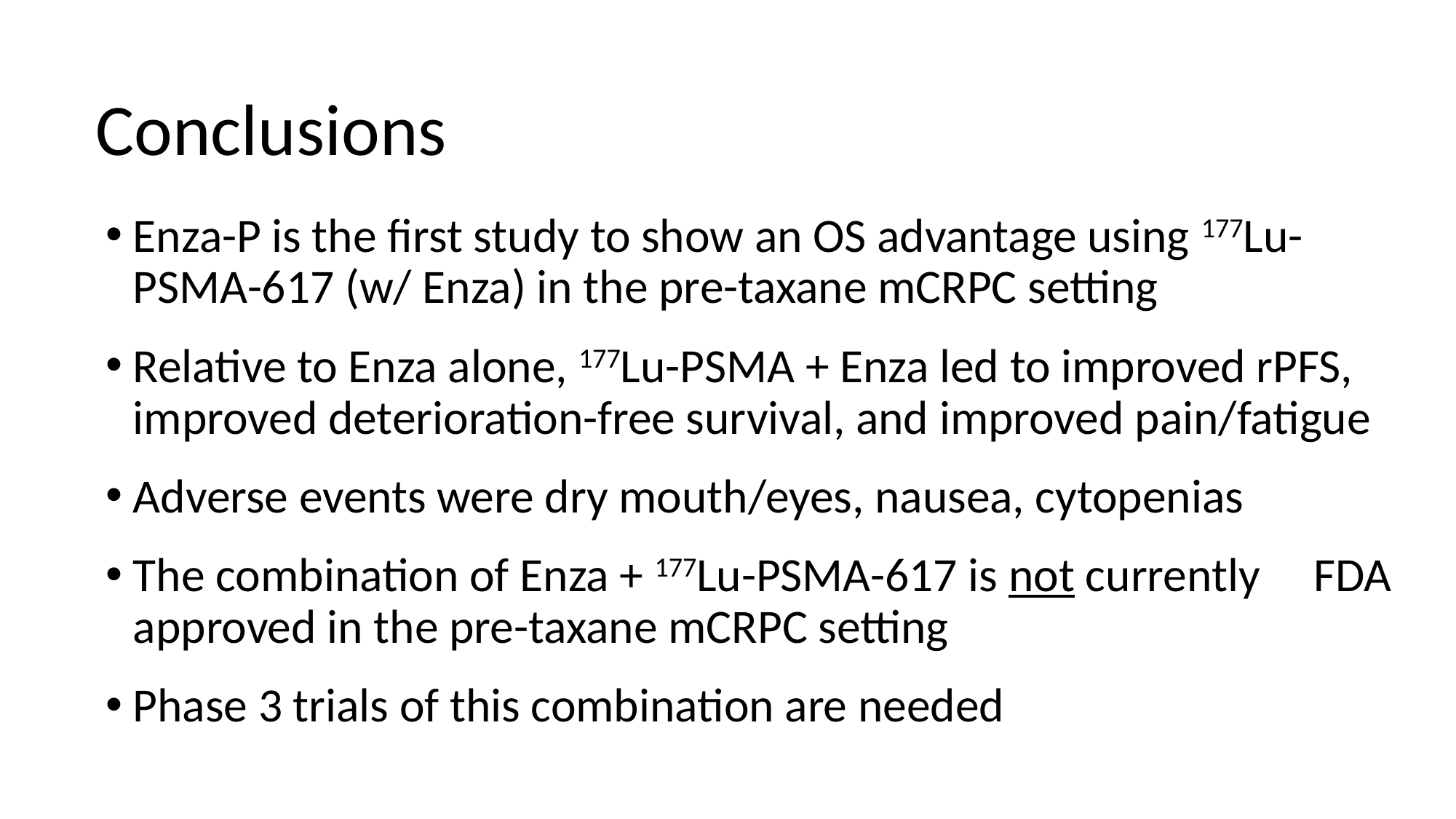

# Conclusions
Enza-P is the first study to show an OS advantage using 177Lu-PSMA-617 (w/ Enza) in the pre-taxane mCRPC setting
Relative to Enza alone, 177Lu-PSMA + Enza led to improved rPFS, improved deterioration-free survival, and improved pain/fatigue
Adverse events were dry mouth/eyes, nausea, cytopenias
The combination of Enza + 177Lu-PSMA-617 is not currently     FDA approved in the pre-taxane mCRPC setting
Phase 3 trials of this combination are needed